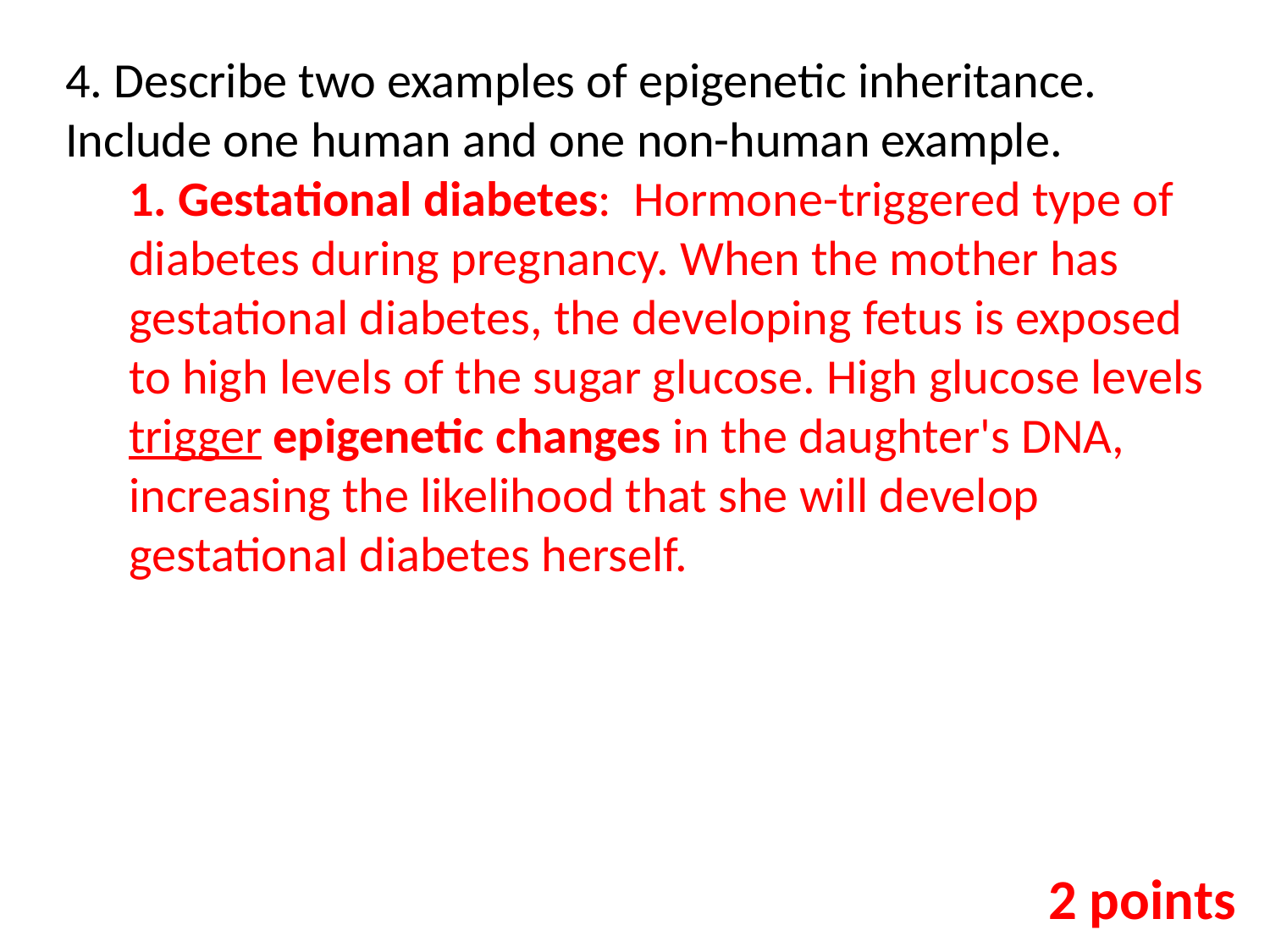

4. Describe two examples of epigenetic inheritance.  Include one human and one non-human example.
1. Gestational diabetes:  Hormone-triggered type of diabetes during pregnancy. When the mother has gestational diabetes, the developing fetus is exposed to high levels of the sugar glucose. High glucose levels trigger epigenetic changes in the daughter's DNA, increasing the likelihood that she will develop gestational diabetes herself.

2 points